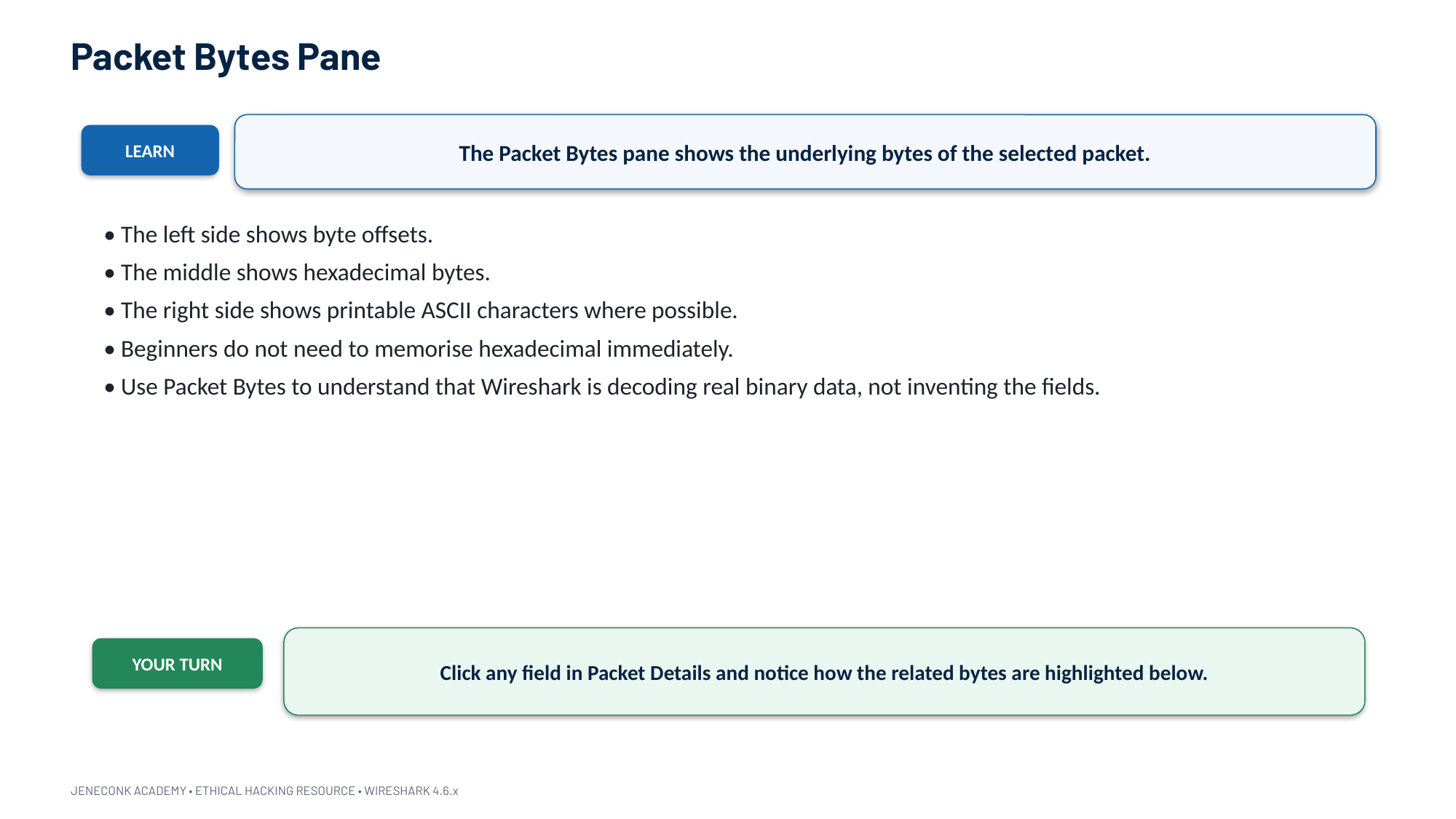

Packet Bytes Pane
The Packet Bytes pane shows the underlying bytes of the selected packet.
LEARN
• The left side shows byte offsets.
• The middle shows hexadecimal bytes.
• The right side shows printable ASCII characters where possible.
• Beginners do not need to memorise hexadecimal immediately.
• Use Packet Bytes to understand that Wireshark is decoding real binary data, not inventing the fields.
Click any field in Packet Details and notice how the related bytes are highlighted below.
YOUR TURN
JENECONK ACADEMY • ETHICAL HACKING RESOURCE • WIRESHARK 4.6.x